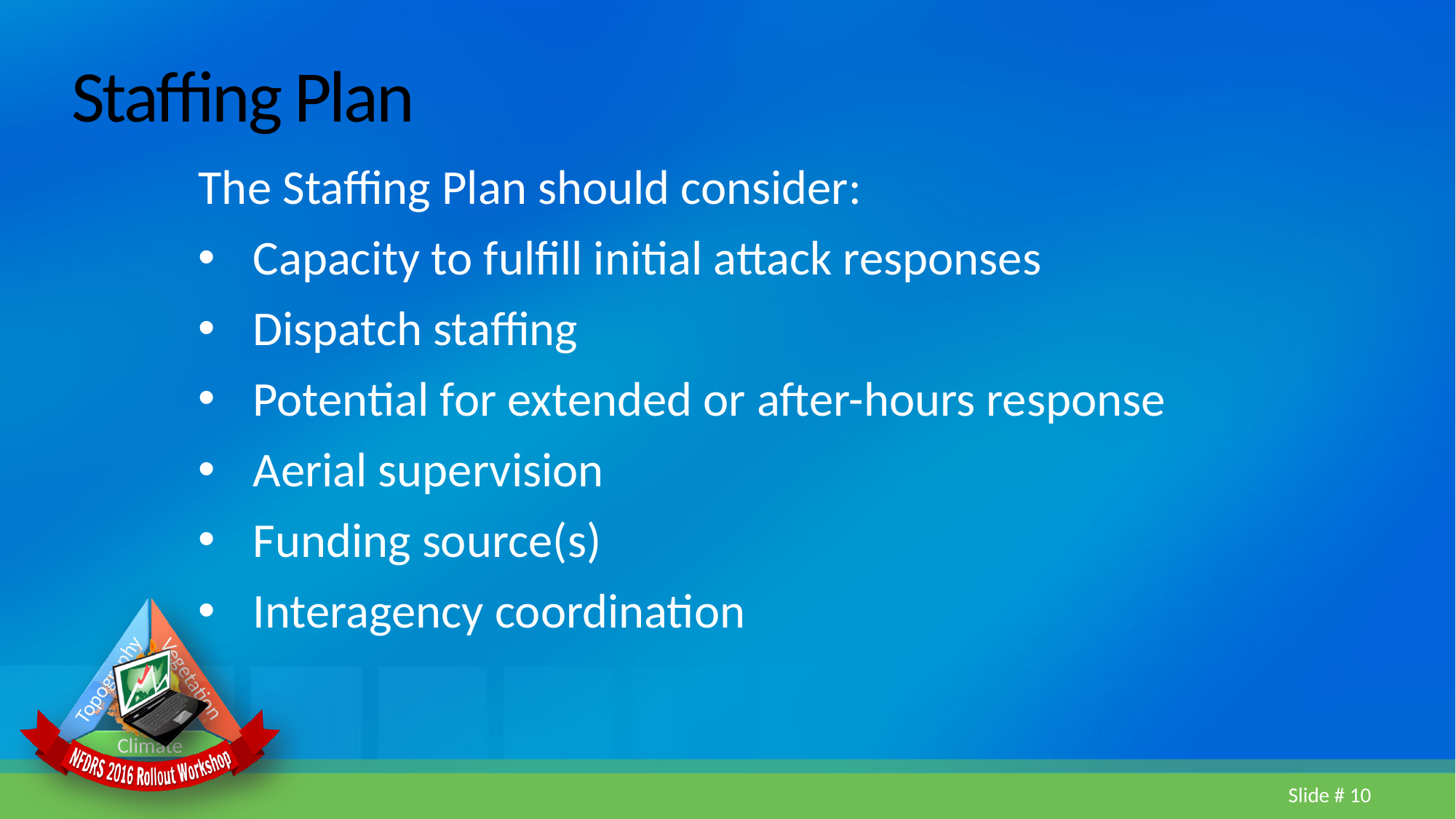

# Staffing Plan
The Staffing Plan should consider:
Capacity to fulfill initial attack responses
Dispatch staffing
Potential for extended or after-hours response
Aerial supervision
Funding source(s)
Interagency coordination